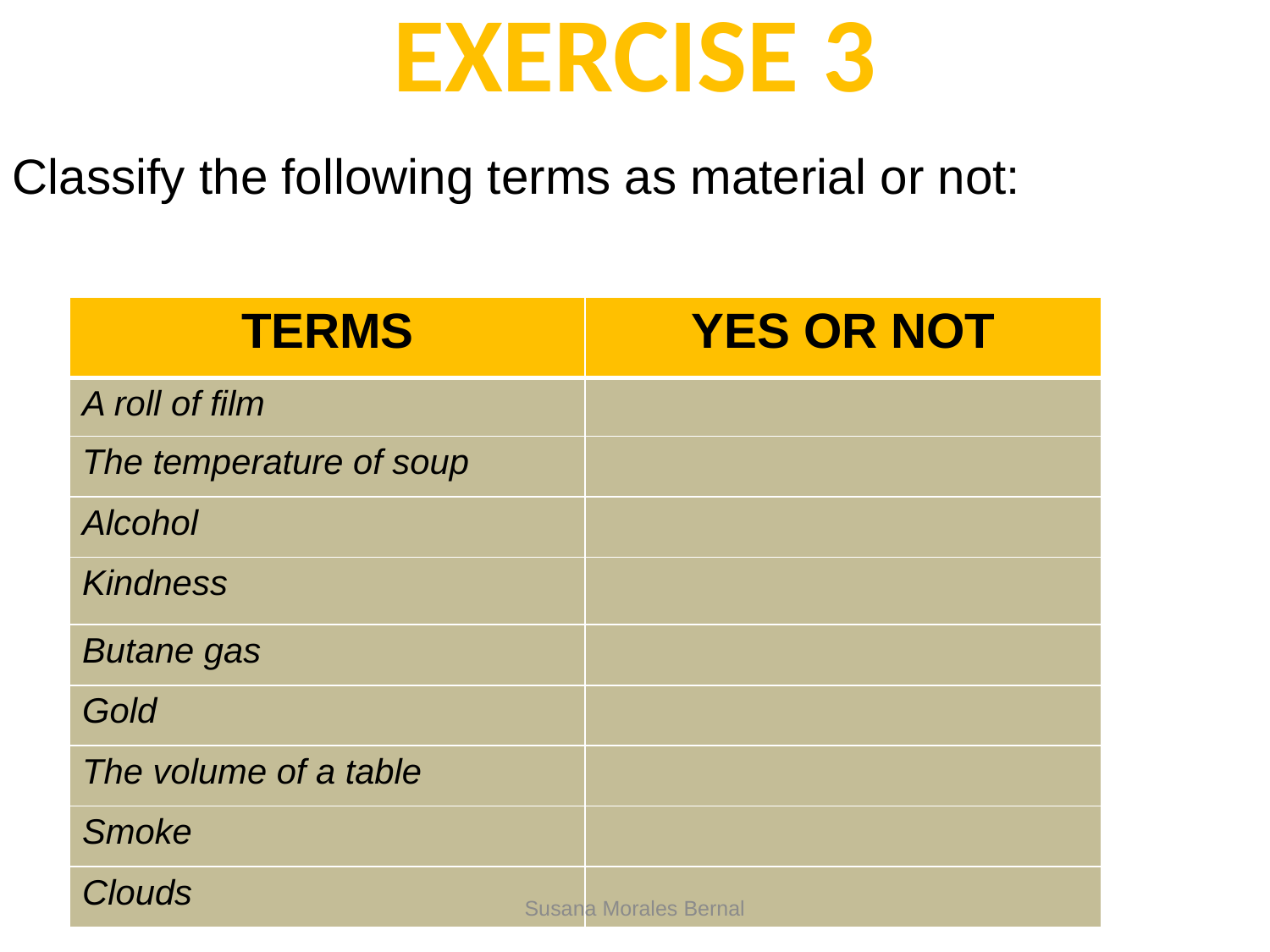

# EXERCISE 3
Classify the following terms as material or not:
| TERMS | YES OR NOT |
| --- | --- |
| A roll of film |  |
| The temperature of soup |  |
| Alcohol |  |
| Kindness |  |
| Butane gas |  |
| Gold |  |
| The volume of a table |  |
| Smoke |  |
| Clouds |  |
Susana Morales Bernal